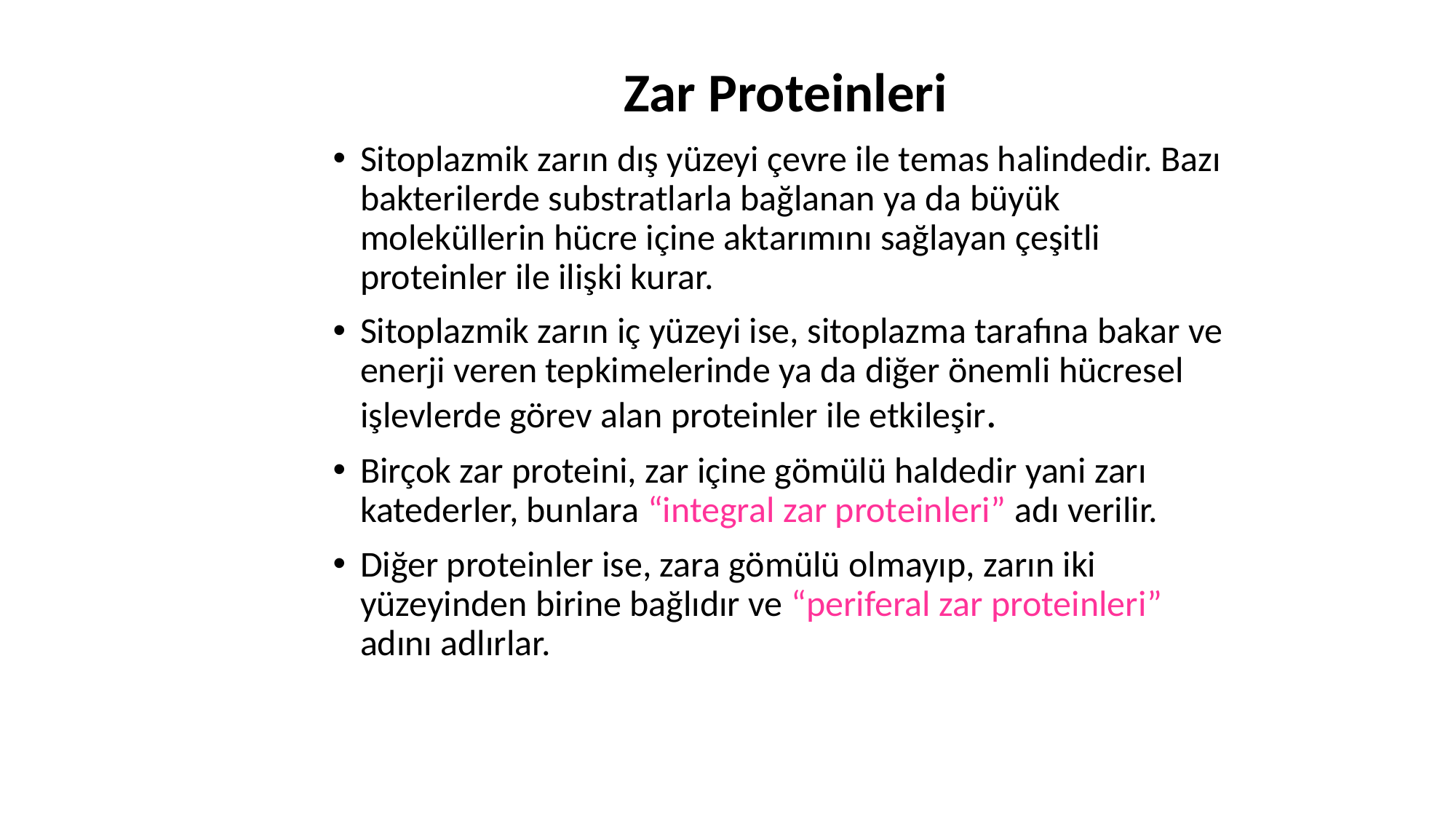

# Zar Proteinleri
Sitoplazmik zarın dış yüzeyi çevre ile temas halindedir. Bazı bakterilerde substratlarla bağlanan ya da büyük moleküllerin hücre içine aktarımını sağlayan çeşitli proteinler ile ilişki kurar.
Sitoplazmik zarın iç yüzeyi ise, sitoplazma tarafına bakar ve enerji veren tepkimelerinde ya da diğer önemli hücresel işlevlerde görev alan proteinler ile etkileşir.
Birçok zar proteini, zar içine gömülü haldedir yani zarı katederler, bunlara “integral zar proteinleri” adı verilir.
Diğer proteinler ise, zara gömülü olmayıp, zarın iki yüzeyinden birine bağlıdır ve “periferal zar proteinleri” adını adlırlar.